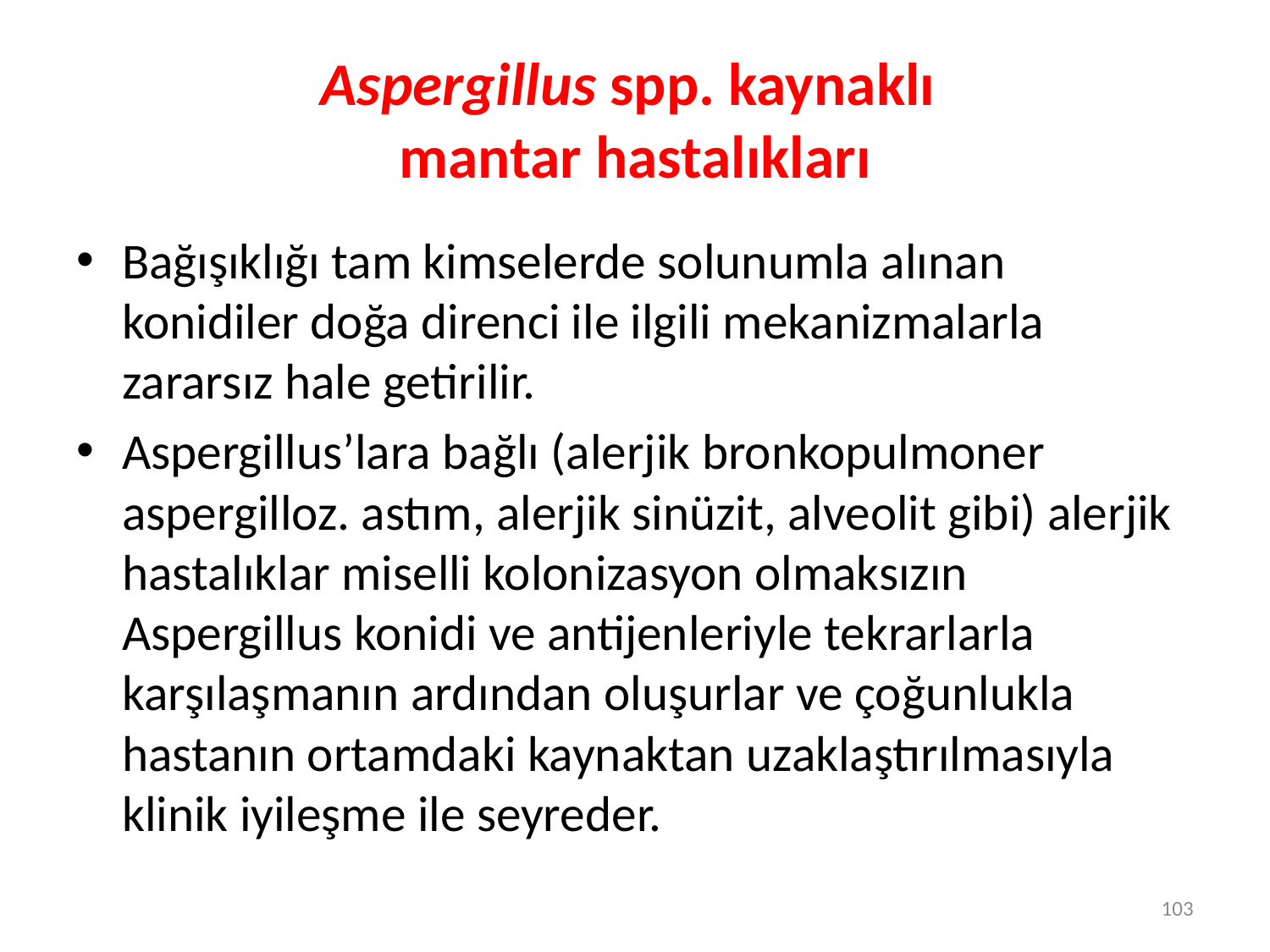

# Aspergillus spp. kaynaklı mantar hastalıkları
Bağışıklığı tam kimselerde solunumla alınan konidiler doğa direnci ile ilgili mekanizmalarla zararsız hale getirilir.
Aspergillus’lara bağlı (alerjik bronkopulmoner aspergilloz. astım, alerjik sinüzit, alveolit gibi) alerjik hastalıklar miselli kolonizasyon olmaksızın Aspergillus konidi ve antijenleriyle tekrarlarla karşılaşmanın ardından oluşurlar ve çoğunlukla hastanın ortamdaki kaynaktan uzaklaştırılmasıyla klinik iyileşme ile seyreder.
103